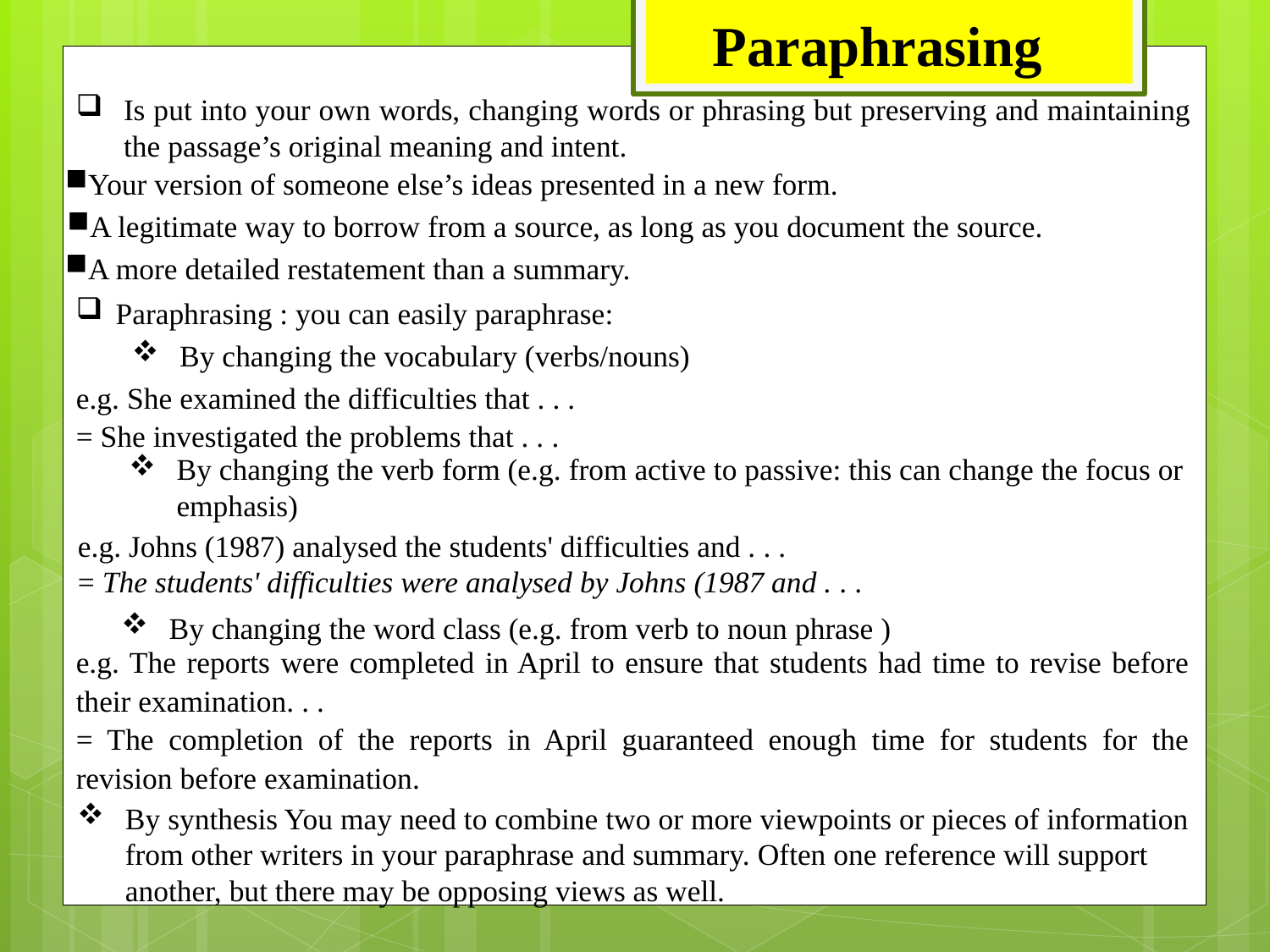

Paraphrasing
Is put into your own words, changing words or phrasing but preserving and maintaining the passage’s original meaning and intent.
Your version of someone else’s ideas presented in a new form.
A legitimate way to borrow from a source, as long as you document the source.
A more detailed restatement than a summary.
Paraphrasing : you can easily paraphrase:
By changing the vocabulary (verbs/nouns)
e.g. She examined the difficulties that . . .
= She investigated the problems that . . .
By changing the verb form (e.g. from active to passive: this can change the focus or emphasis)
e.g. Johns (1987) analysed the students' difficulties and . . .
= The students' difficulties were analysed by Johns (1987 and . . .
By changing the word class (e.g. from verb to noun phrase )
e.g. The reports were completed in April to ensure that students had time to revise before their examination. . .
= The completion of the reports in April guaranteed enough time for students for the revision before examination.
By synthesis You may need to combine two or more viewpoints or pieces of information from other writers in your paraphrase and summary. Often one reference will support another, but there may be opposing views as well.